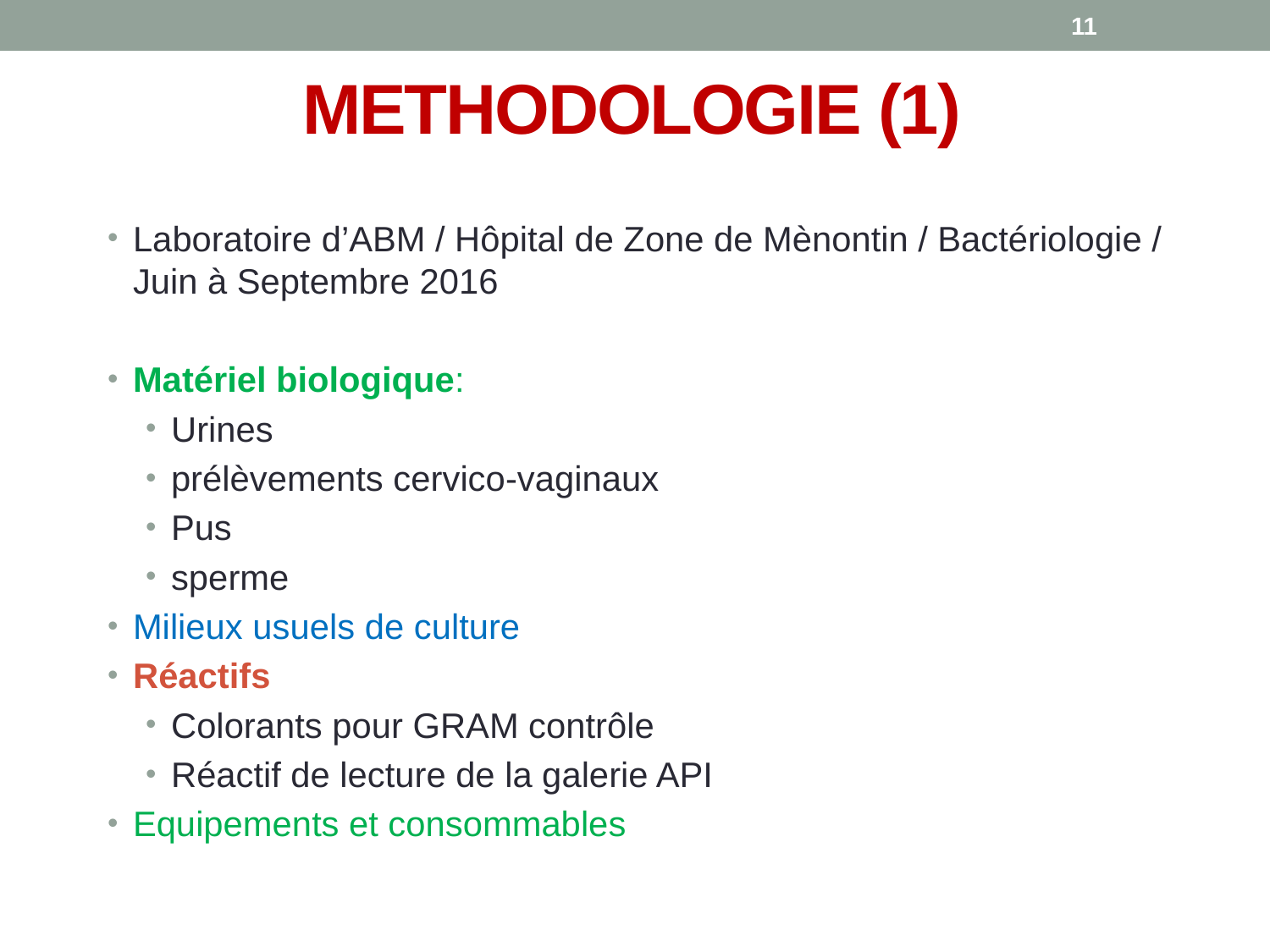

11
# METHODOLOGIE (1)
Laboratoire d’ABM / Hôpital de Zone de Mènontin / Bactériologie / Juin à Septembre 2016

Matériel biologique:
Urines
prélèvements cervico-vaginaux
Pus
sperme
Milieux usuels de culture
Réactifs
Colorants pour GRAM contrôle
Réactif de lecture de la galerie API
Equipements et consommables